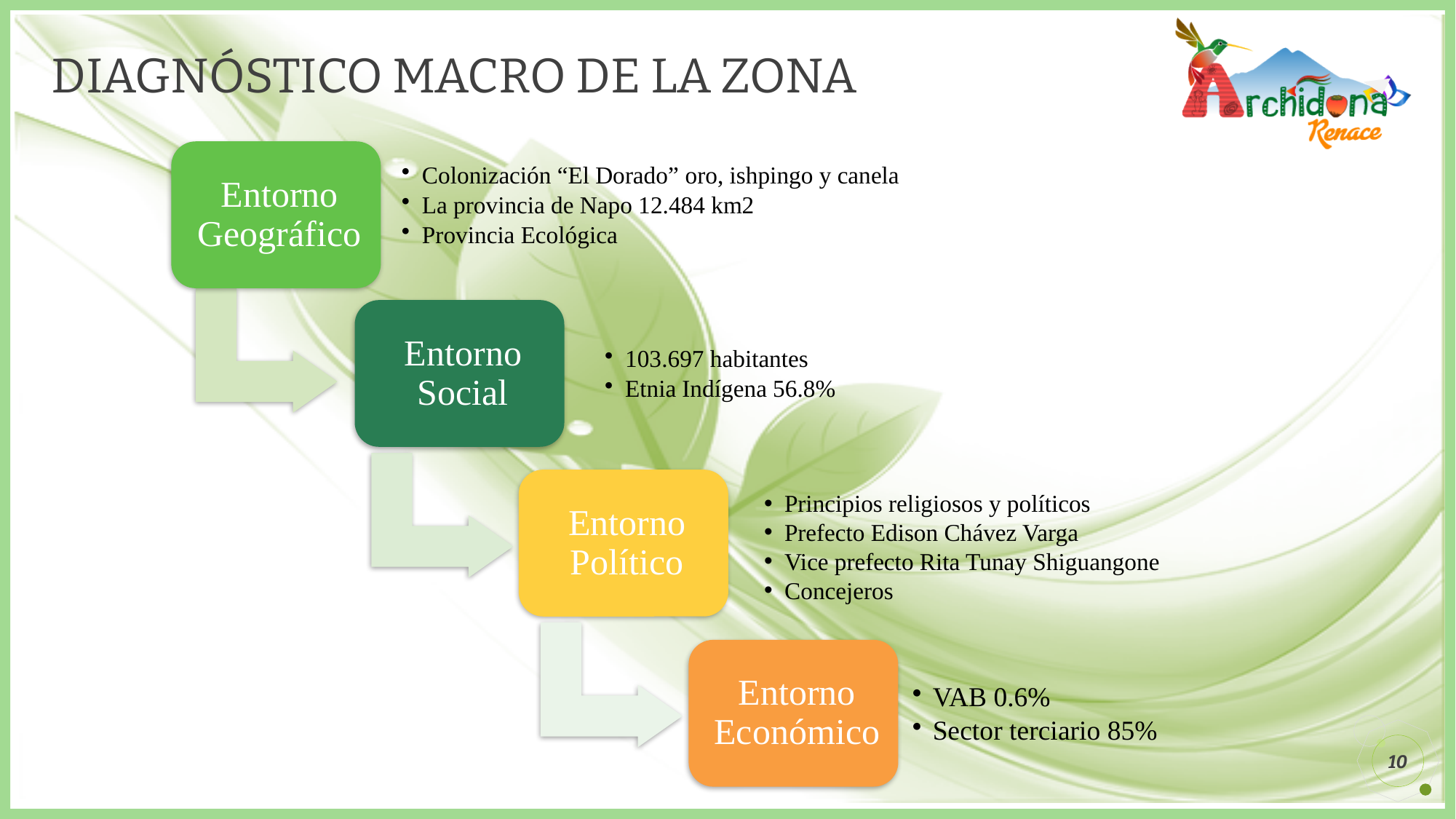

# DIAGNÓSTICO MACRO DE LA ZONA
Entorno Geográfico
Colonización “El Dorado” oro, ishpingo y canela
La provincia de Napo 12.484 km2
Provincia Ecológica
Entorno Social
103.697 habitantes
Etnia Indígena 56.8%
Entorno Político
VAB 0.6%
Sector terciario 85%
Entorno Económico
Principios religiosos y políticos
Prefecto Edison Chávez Varga
Vice prefecto Rita Tunay Shiguangone
Concejeros
10